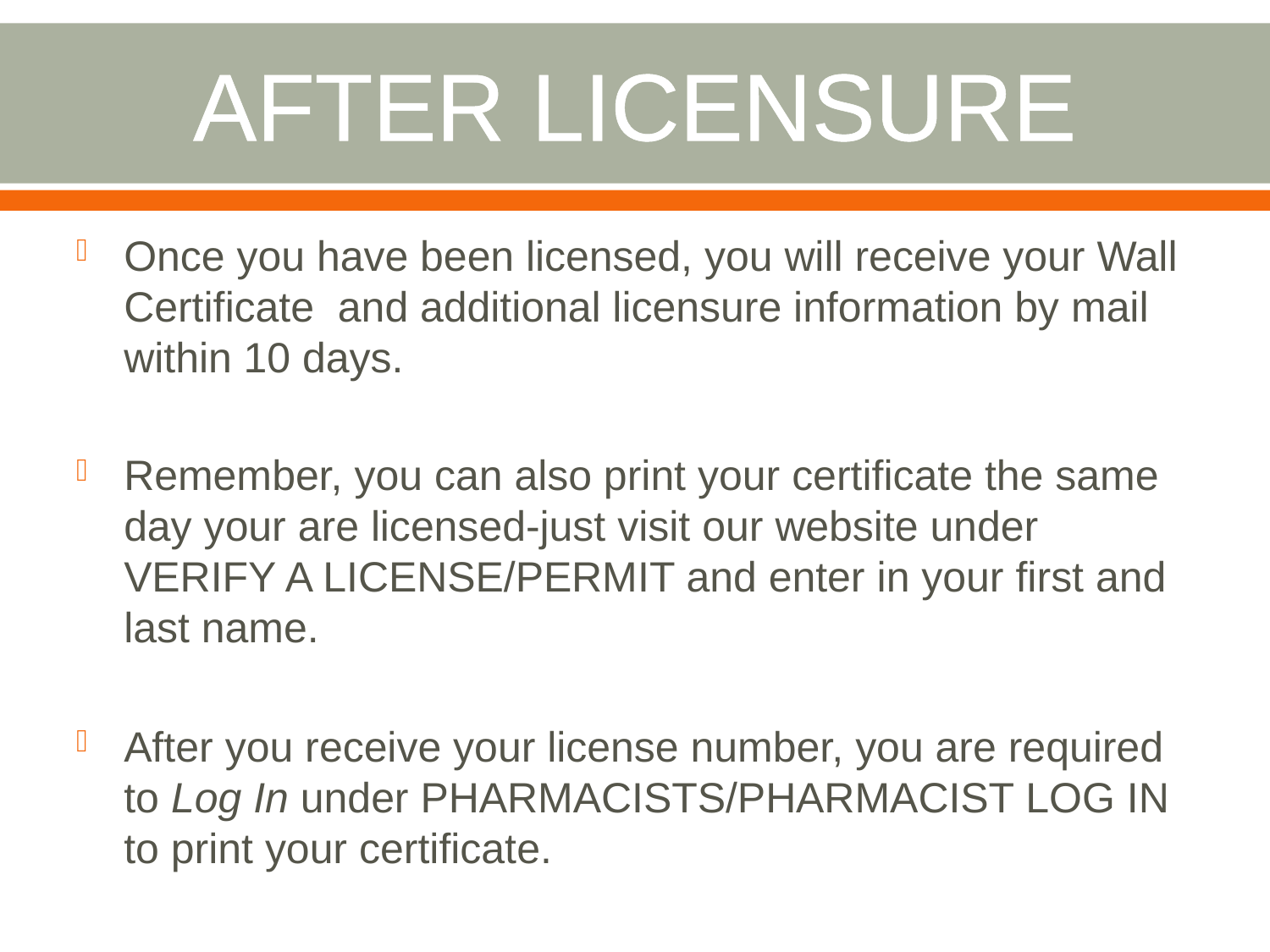

# AFTER LICENSURE
Once you have been licensed, you will receive your Wall Certificate  and additional licensure information by mail within 10 days.

Remember, you can also print your certificate the same day your are licensed-just visit our website under VERIFY A LICENSE/PERMIT and enter in your first and last name.

After you receive your license number, you are required to Log In under PHARMACISTS/PHARMACIST LOG IN to print your certificate.